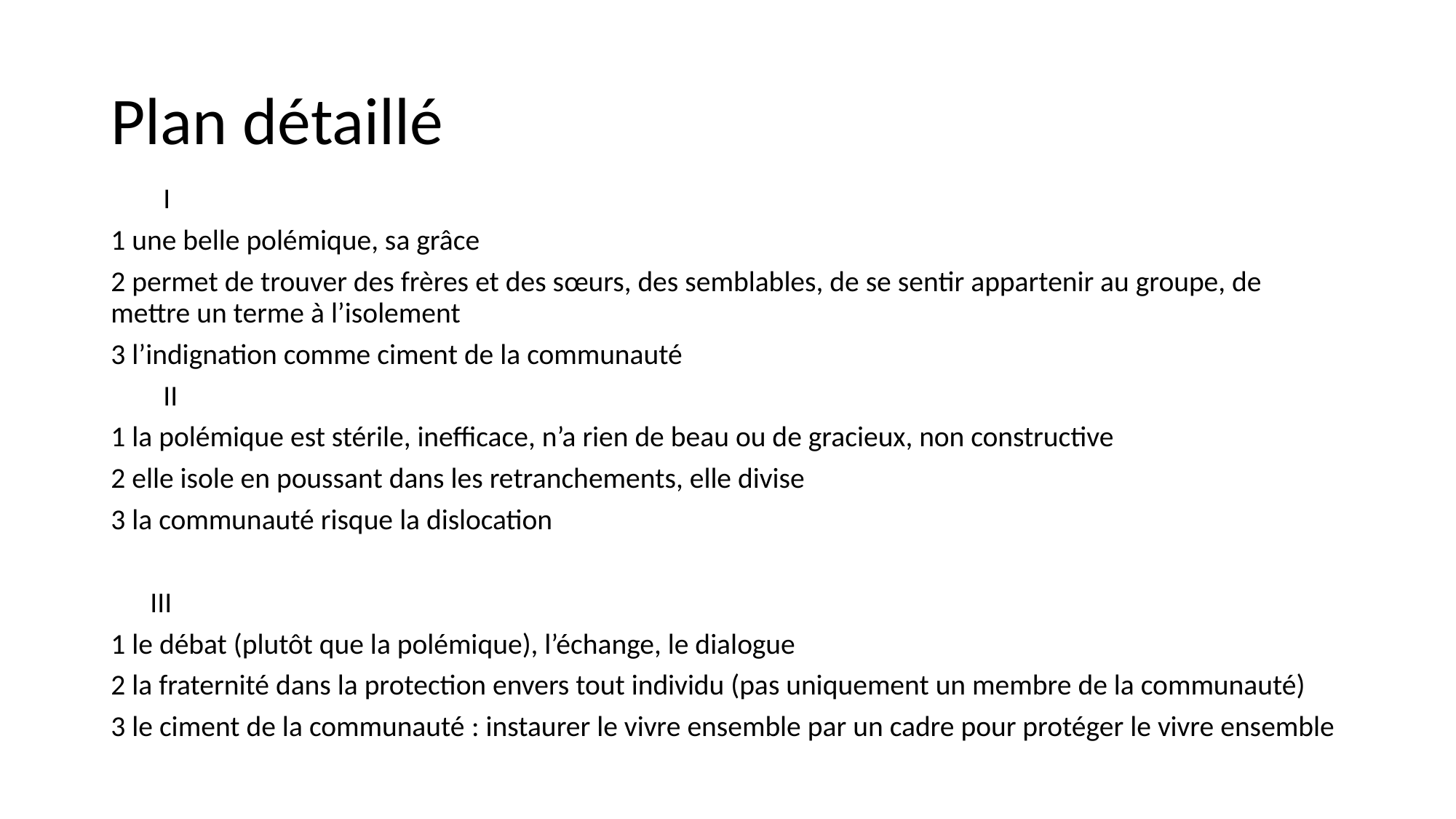

# Plan détaillé
        I
1 une belle polémique, sa grâce
2 permet de trouver des frères et des sœurs, des semblables, de se sentir appartenir au groupe, de mettre un terme à l’isolement
3 l’indignation comme ciment de la communauté
        II
1 la polémique est stérile, inefficace, n’a rien de beau ou de gracieux, non constructive
2 elle isole en poussant dans les retranchements, elle divise
3 la communauté risque la dislocation

      III
1 le débat (plutôt que la polémique), l’échange, le dialogue
2 la fraternité dans la protection envers tout individu (pas uniquement un membre de la communauté)
3 le ciment de la communauté : instaurer le vivre ensemble par un cadre pour protéger le vivre ensemble